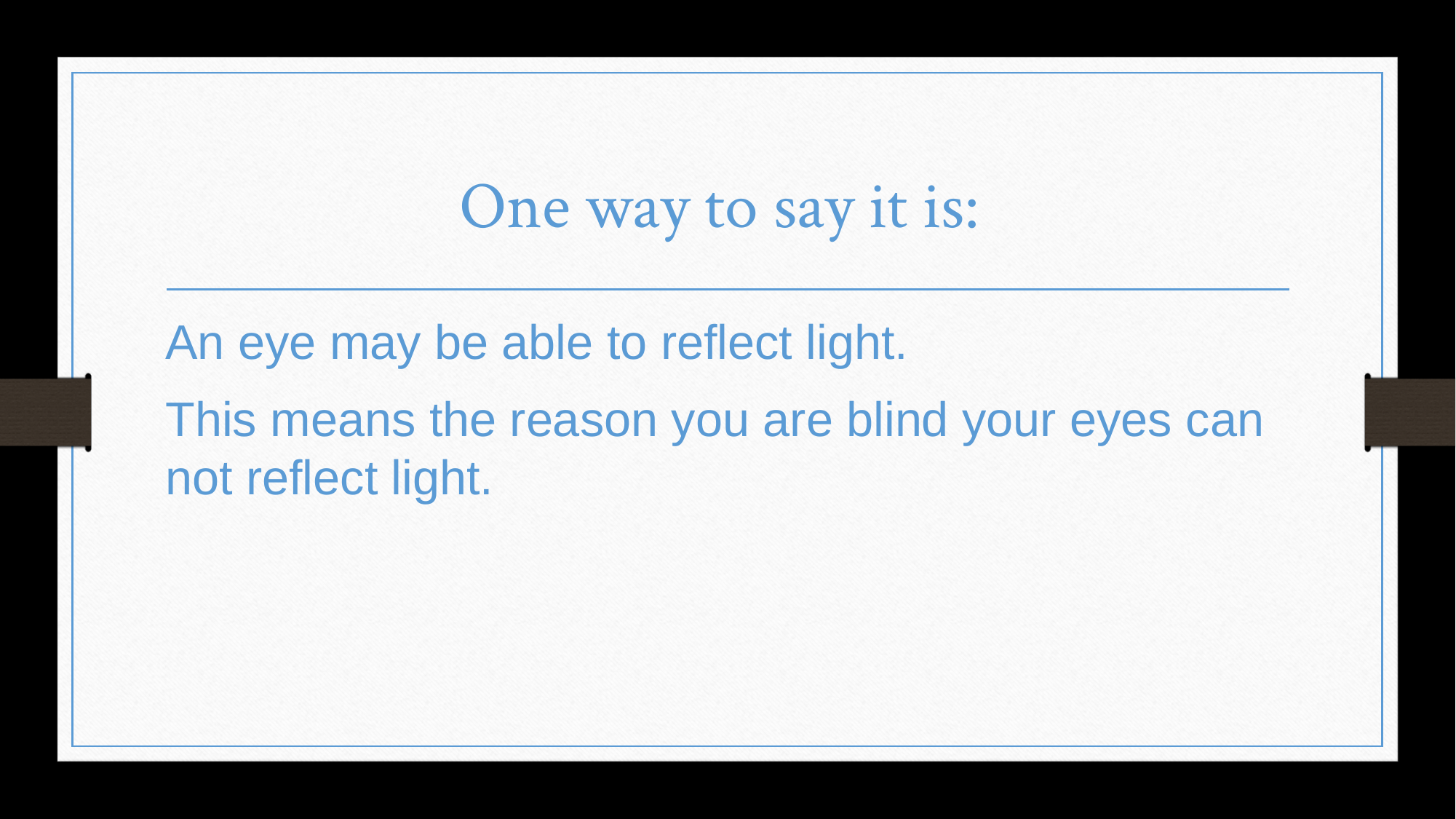

# One way to say it is:
An eye may be able to reflect light.
This means the reason you are blind your eyes can not reflect light.